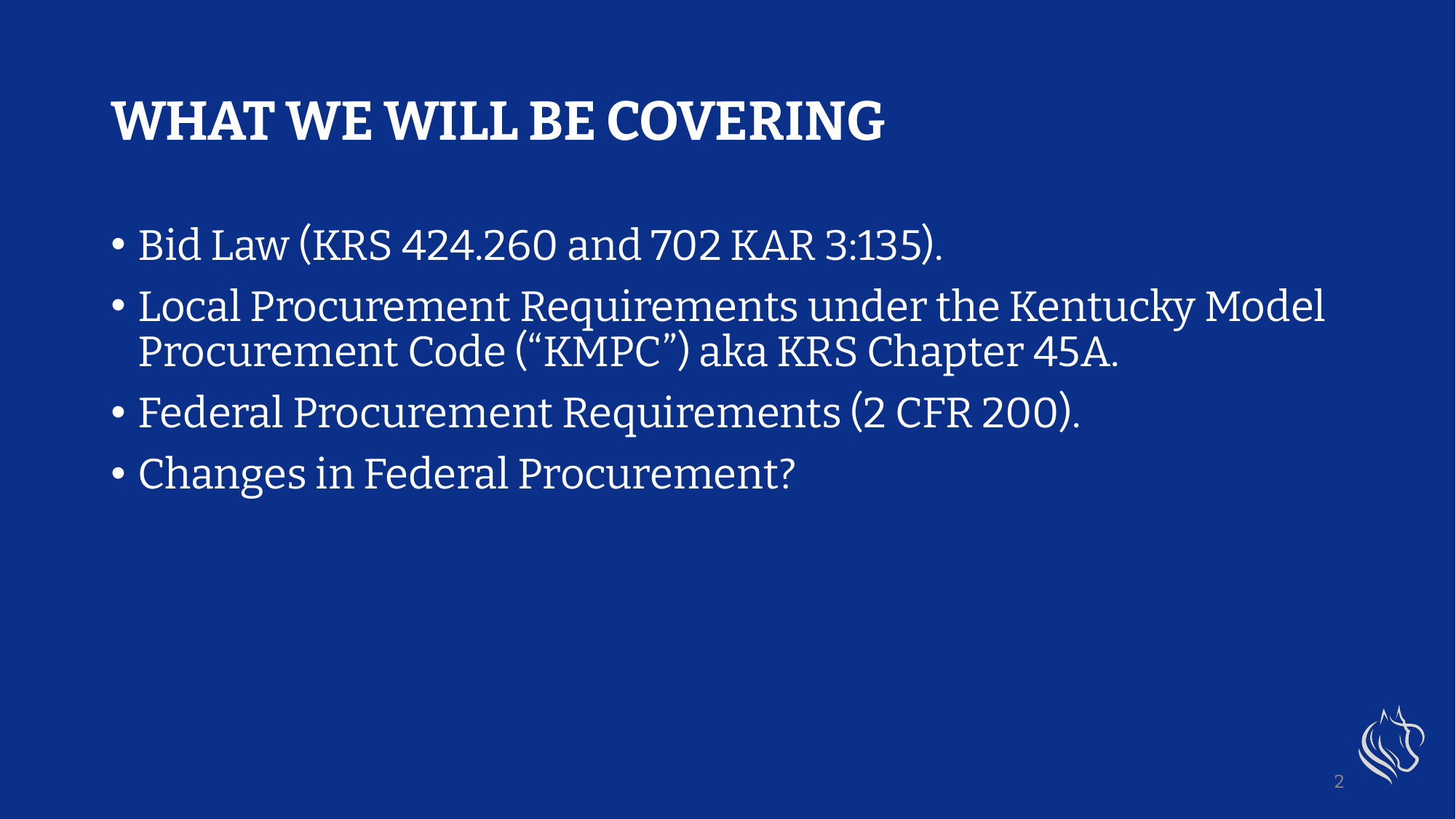

# WHAT WE WILL BE COVERING
Bid Law (KRS 424.260 and 702 KAR 3:135).
Local Procurement Requirements under the Kentucky Model Procurement Code (“KMPC”) aka KRS Chapter 45A.
Federal Procurement Requirements (2 CFR 200).
Changes in Federal Procurement?

2